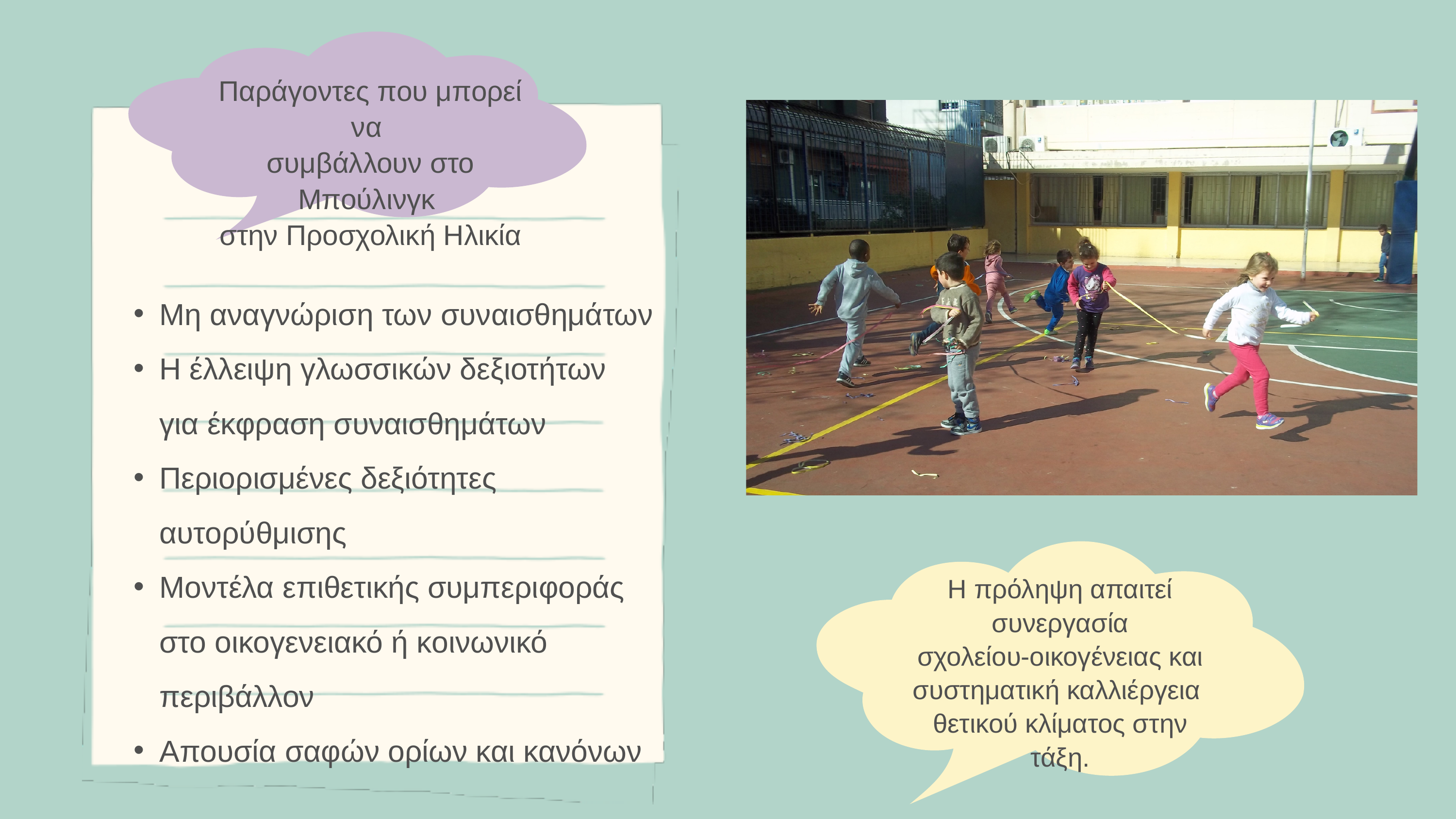

Παράγοντες που μπορεί να
συμβάλλουν στο Μπούλινγκ
στην Προσχολική Ηλικία

Μη αναγνώριση των συναισθημάτων
Η έλλειψη γλωσσικών δεξιοτήτων για έκφραση συναισθημάτων
Περιορισμένες δεξιότητες αυτορύθμισης
Μοντέλα επιθετικής συμπεριφοράς στο οικογενειακό ή κοινωνικό περιβάλλον
Απουσία σαφών ορίων και κανόνων

Η πρόληψη απαιτεί συνεργασία
 σχολείου-οικογένειας και
συστηματική καλλιέργεια
θετικού κλίματος στην τάξη.